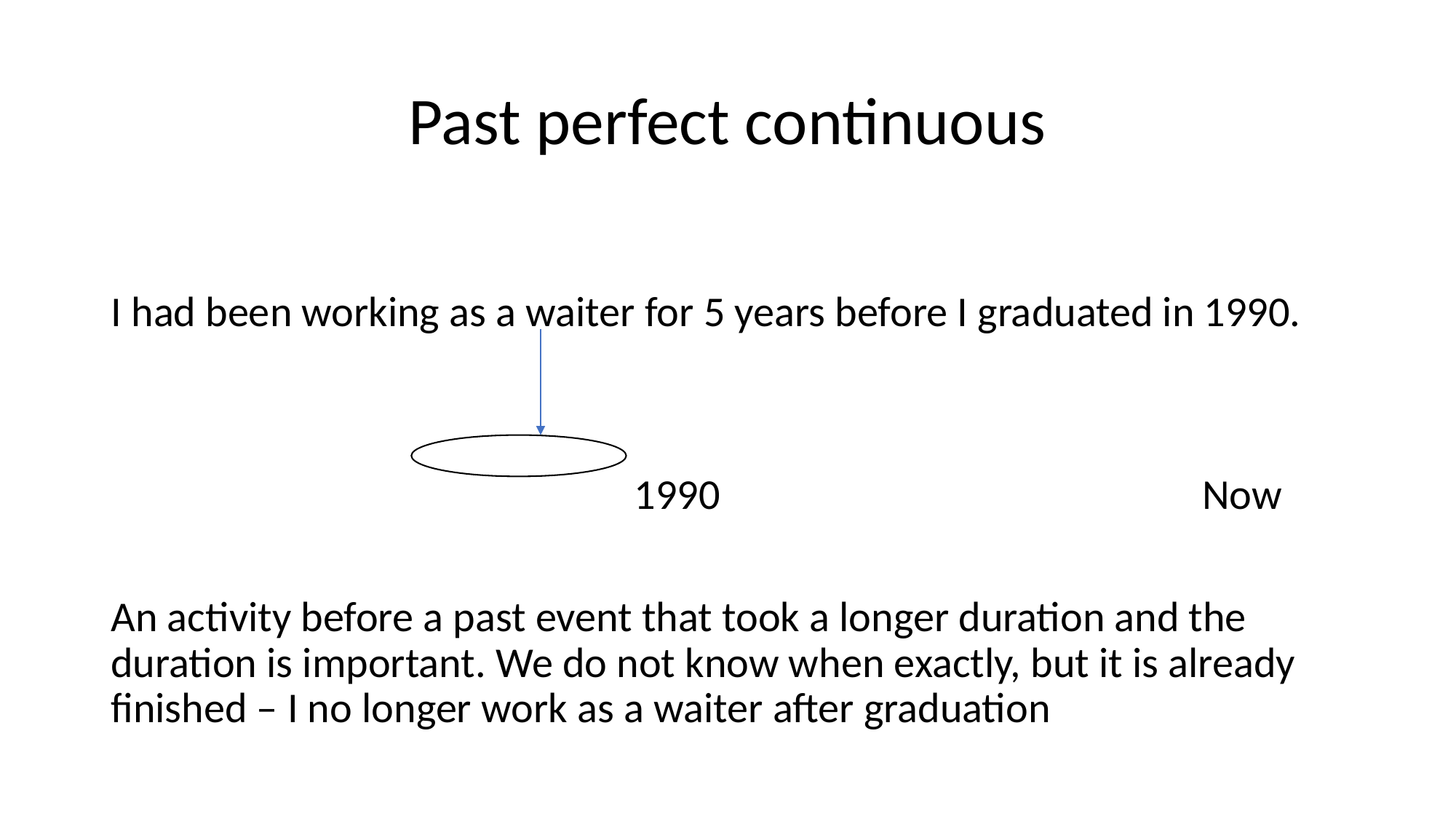

# Past perfect continuous

I had been working as a waiter for 5 years before I graduated in 1990.

				         1990					Now

An activity before a past event that took a longer duration and the duration is important. We do not know when exactly, but it is already finished – I no longer work as a waiter after graduation